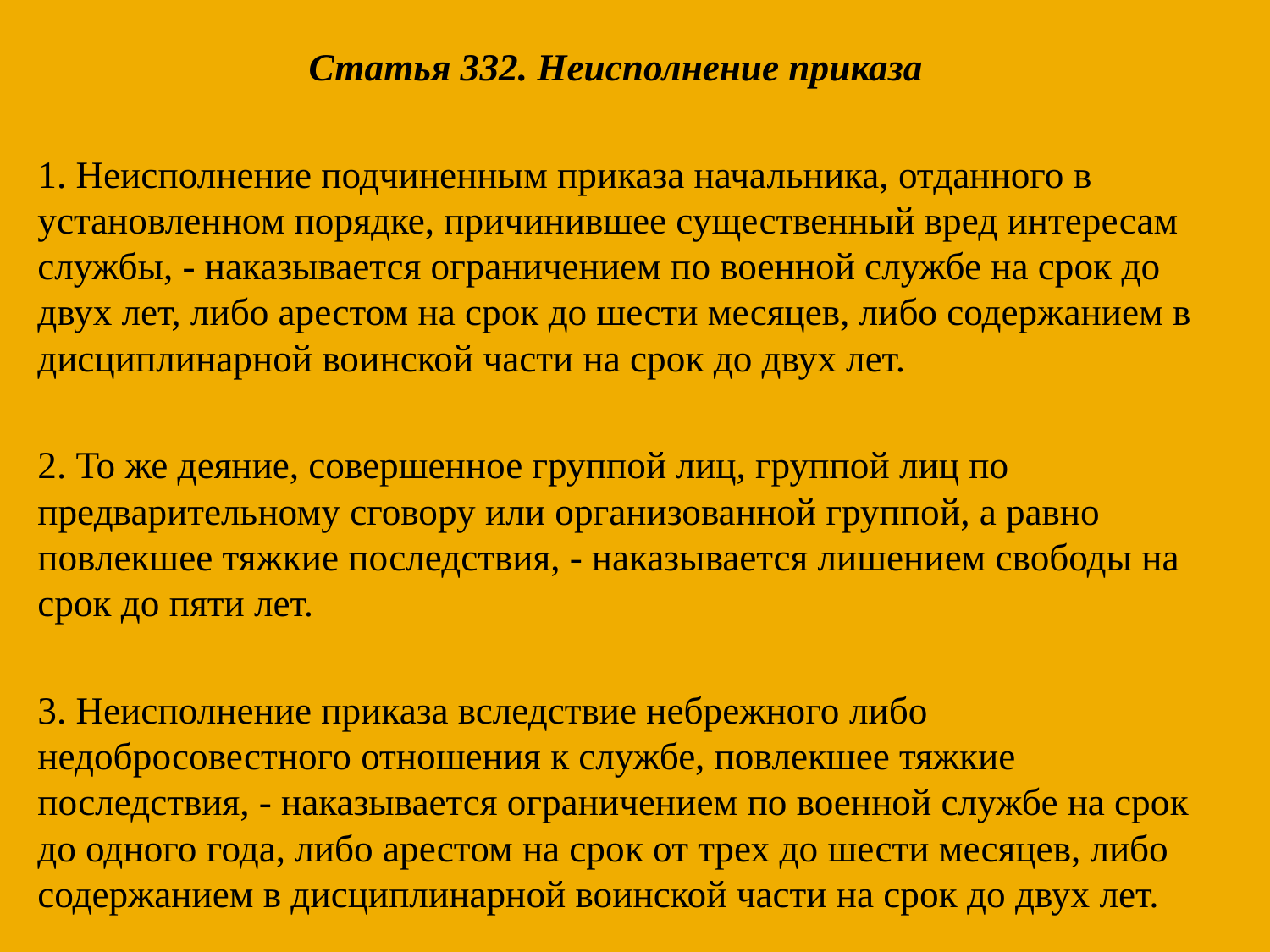

Статья 332. Неисполнение приказа

1. Неисполнение подчиненным приказа начальника, отданного в установленном порядке, причинившее существенный вред интересам службы, - наказывается ограничением по военной службе на срок до двух лет, либо арестом на срок до шести месяцев, либо содержанием в дисциплинарной воинской части на срок до двух лет.

2. То же деяние, совершенное группой лиц, группой лиц по предварительному сговору или организованной группой, а равно повлекшее тяжкие последствия, - наказывается лишением свободы на срок до пяти лет.

3. Неисполнение приказа вследствие небрежного либо недобросовестного отношения к службе, повлекшее тяжкие последствия, - наказывается ограничением по военной службе на срок до одного года, либо арестом на срок от трех до шести месяцев, либо содержанием в дисциплинарной воинской части на срок до двух лет.